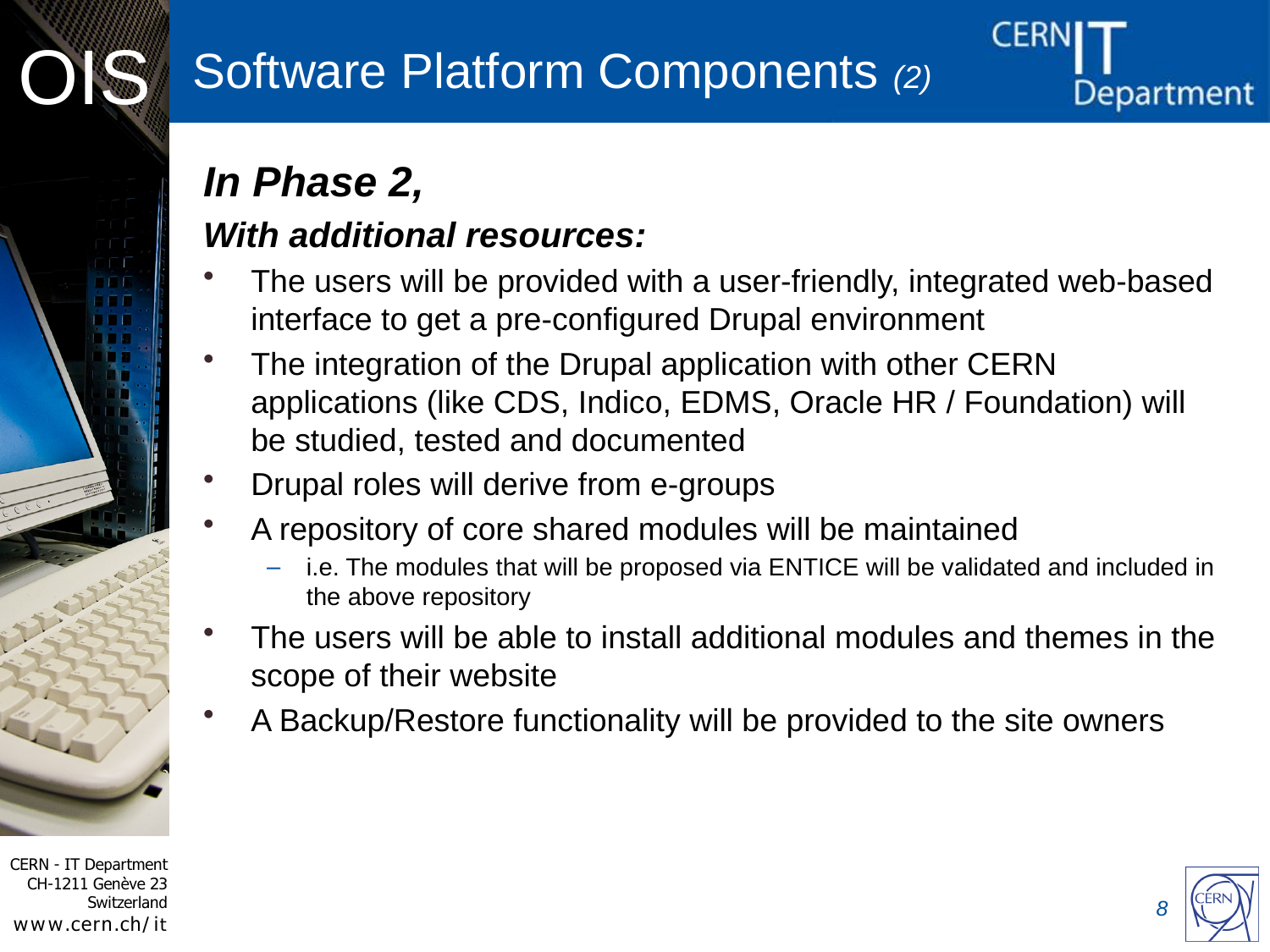

# Software Platform Components (2)
In Phase 2,
With additional resources:
The users will be provided with a user-friendly, integrated web-based interface to get a pre-configured Drupal environment
The integration of the Drupal application with other CERN applications (like CDS, Indico, EDMS, Oracle HR / Foundation) will be studied, tested and documented
Drupal roles will derive from e-groups
A repository of core shared modules will be maintained
i.e. The modules that will be proposed via ENTICE will be validated and included in the above repository
The users will be able to install additional modules and themes in the scope of their website
A Backup/Restore functionality will be provided to the site owners
8